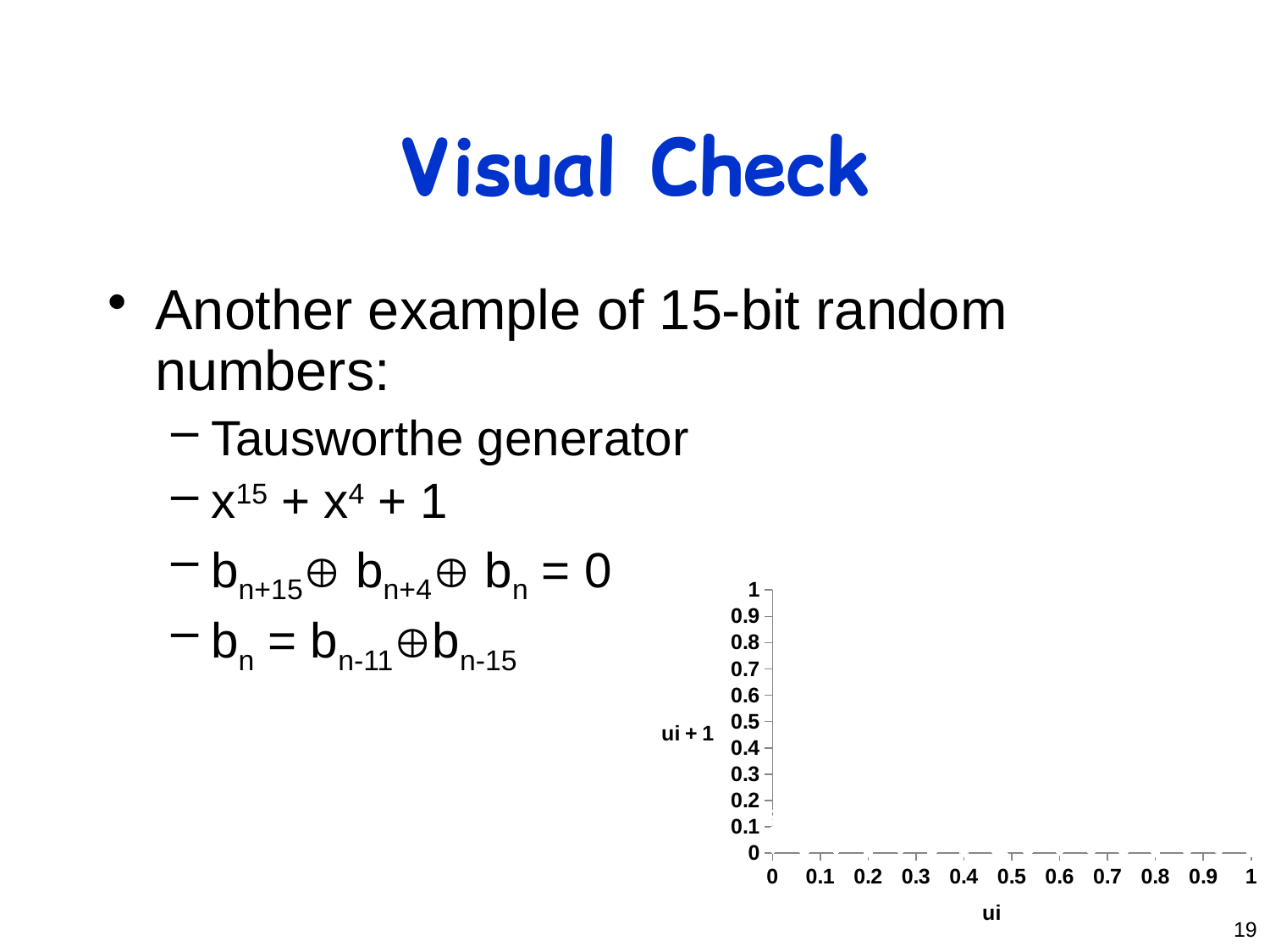

# Visual Check
Another example of 15-bit random numbers:
Tausworthe generator
x15 + x4 + 1
bn+15⊕ bn+4⊕ bn = 0
bn = bn-11⊕bn-15

### Chart

| Category |  |
|---|---|
19